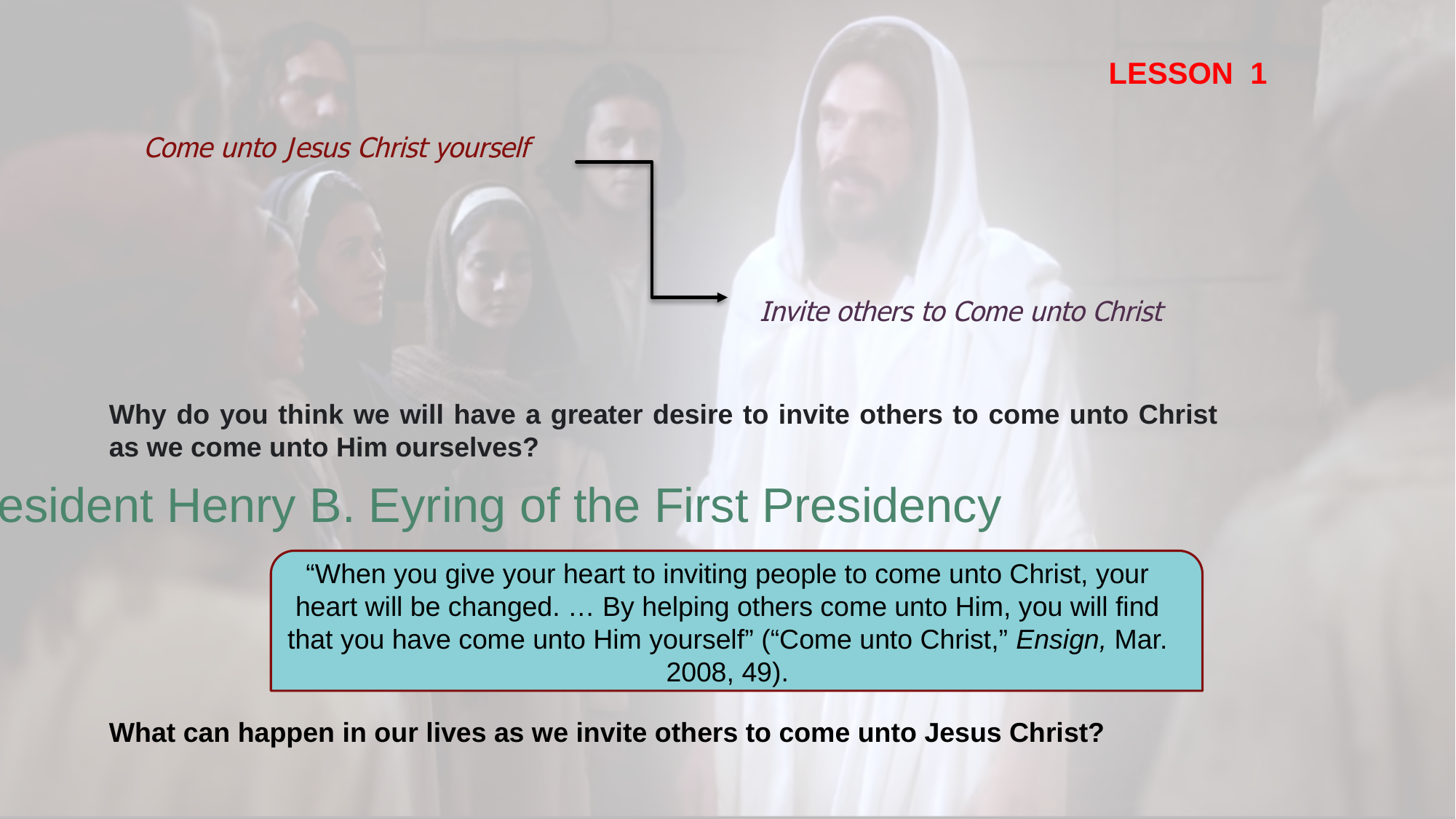

LESSON  1
Come unto Jesus Christ yourself
Invite others to Come unto Christ
Why do you think we will have a greater desire to invite others to come unto Christ as we come unto Him ourselves?
President Henry B. Eyring of the First Presidency
“When you give your heart to inviting people to come unto Christ, your heart will be changed. … By helping others come unto Him, you will find that you have come unto Him yourself” (“Come unto Christ,” Ensign, Mar. 2008, 49).

What can happen in our lives as we invite others to come unto Jesus Christ?